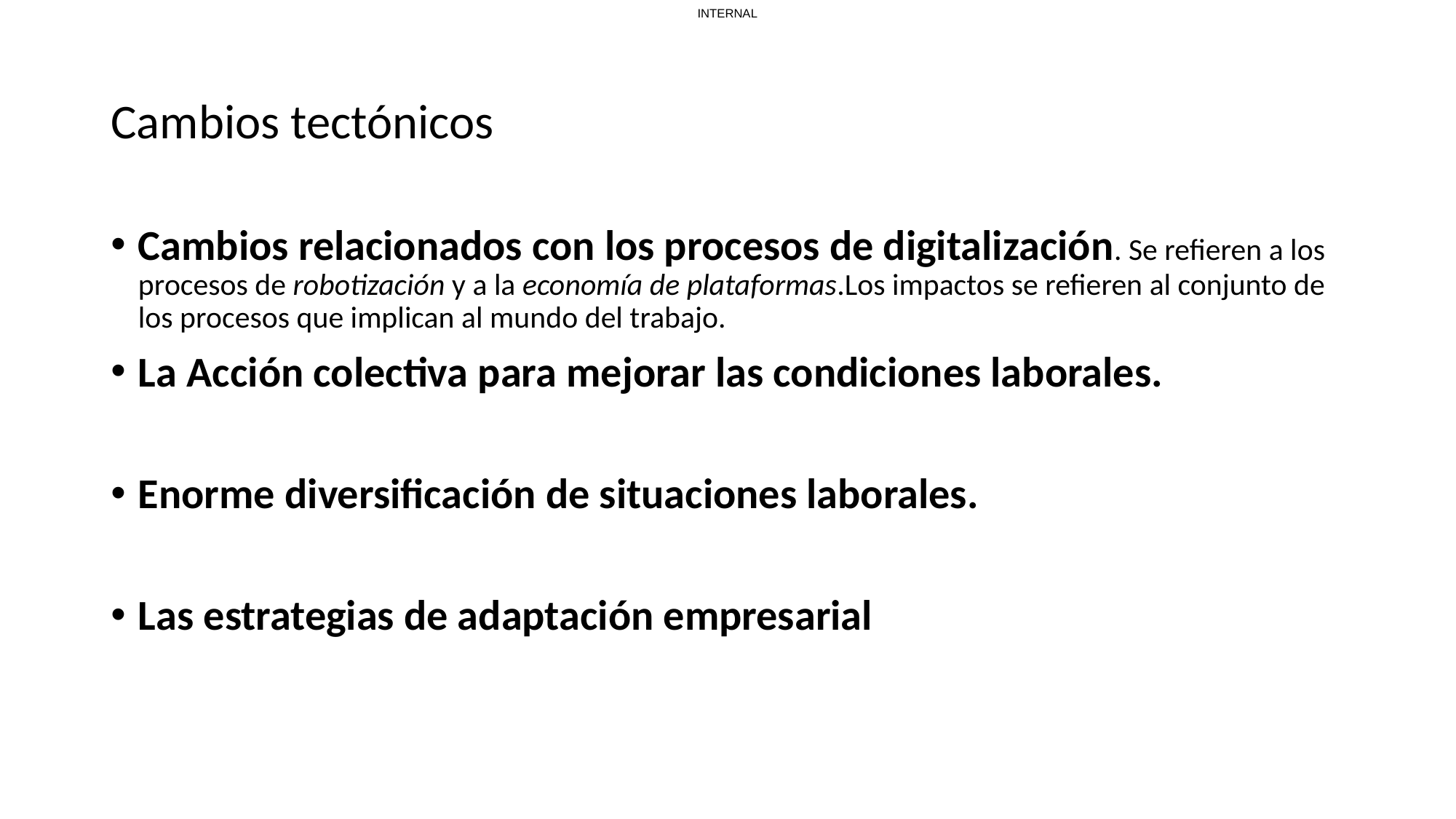

# Cambios tectónicos
Cambios relacionados con los procesos de digitalización. Se refieren a los procesos de robotización y a la economía de plataformas.Los impactos se refieren al conjunto de los procesos que implican al mundo del trabajo.
La Acción colectiva para mejorar las condiciones laborales.

Enorme diversificación de situaciones laborales.

Las estrategias de adaptación empresarial